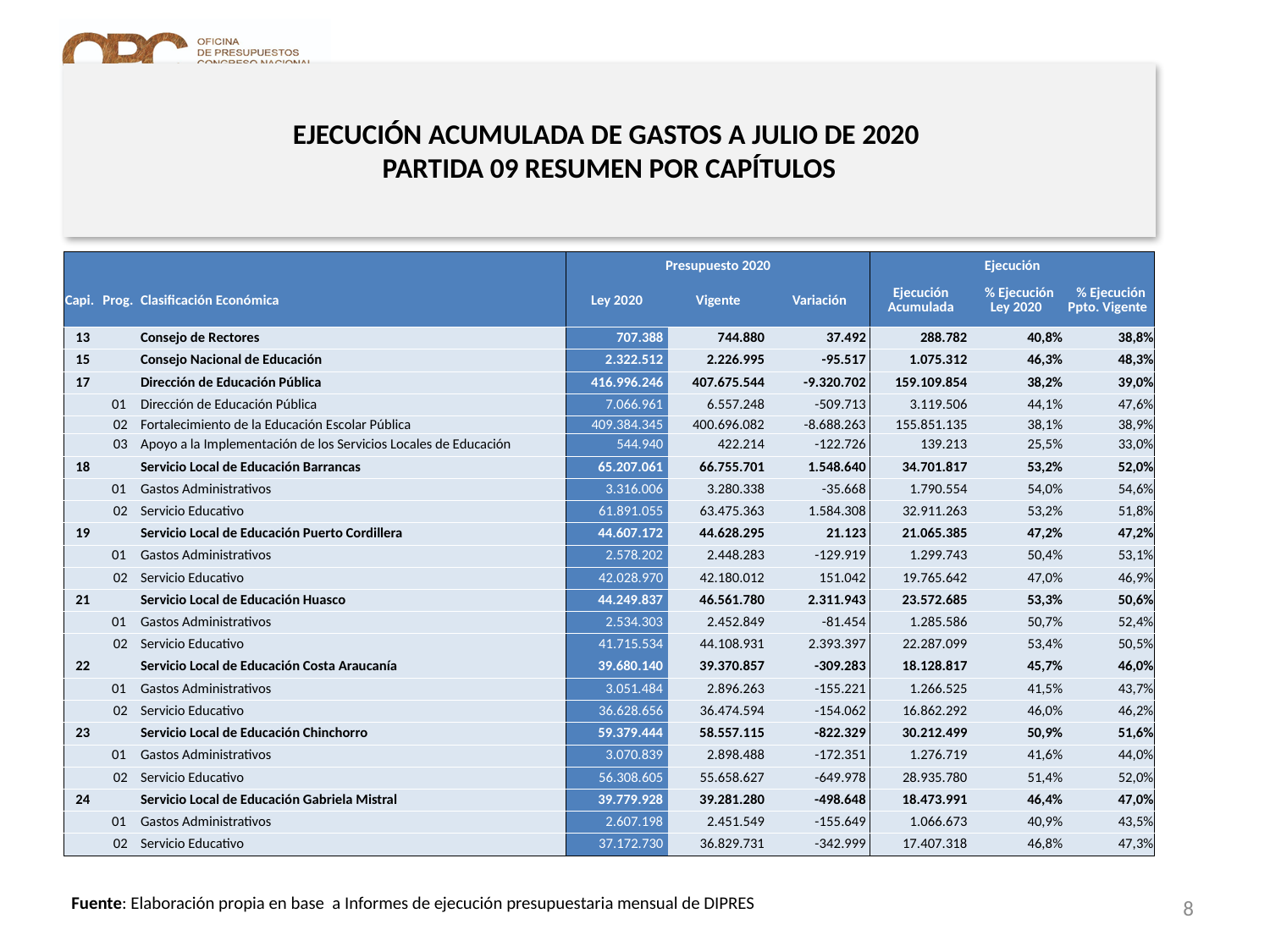

# EJECUCIÓN ACUMULADA DE GASTOS A JULIO DE 2020 PARTIDA 09 RESUMEN POR CAPÍTULOS
en miles de pesos 2020                                                                                                                      …2 de 3
|  |  |  | Presupuesto 2020 |  |  | Ejecución |  |  |
| --- | --- | --- | --- | --- | --- | --- | --- | --- |
| Capi. | Prog. | Clasificación Económica | Ley 2020 | Vigente | Variación | Ejecución Acumulada | % Ejecución Ley 2020 | % Ejecución Ppto. Vigente |
| 13 |  | Consejo de Rectores | 707.388 | 744.880 | 37.492 | 288.782 | 40,8% | 38,8% |
| 15 |  | Consejo Nacional de Educación | 2.322.512 | 2.226.995 | -95.517 | 1.075.312 | 46,3% | 48,3% |
| 17 |  | Dirección de Educación Pública | 416.996.246 | 407.675.544 | -9.320.702 | 159.109.854 | 38,2% | 39,0% |
|  | 01 | Dirección de Educación Pública | 7.066.961 | 6.557.248 | -509.713 | 3.119.506 | 44,1% | 47,6% |
|  | 02 | Fortalecimiento de la Educación Escolar Pública | 409.384.345 | 400.696.082 | -8.688.263 | 155.851.135 | 38,1% | 38,9% |
|  | 03 | Apoyo a la Implementación de los Servicios Locales de Educación | 544.940 | 422.214 | -122.726 | 139.213 | 25,5% | 33,0% |
| 18 |  | Servicio Local de Educación Barrancas | 65.207.061 | 66.755.701 | 1.548.640 | 34.701.817 | 53,2% | 52,0% |
|  | 01 | Gastos Administrativos | 3.316.006 | 3.280.338 | -35.668 | 1.790.554 | 54,0% | 54,6% |
|  | 02 | Servicio Educativo | 61.891.055 | 63.475.363 | 1.584.308 | 32.911.263 | 53,2% | 51,8% |
| 19 |  | Servicio Local de Educación Puerto Cordillera | 44.607.172 | 44.628.295 | 21.123 | 21.065.385 | 47,2% | 47,2% |
|  | 01 | Gastos Administrativos | 2.578.202 | 2.448.283 | -129.919 | 1.299.743 | 50,4% | 53,1% |
|  | 02 | Servicio Educativo | 42.028.970 | 42.180.012 | 151.042 | 19.765.642 | 47,0% | 46,9% |
| 21 |  | Servicio Local de Educación Huasco | 44.249.837 | 46.561.780 | 2.311.943 | 23.572.685 | 53,3% | 50,6% |
|  | 01 | Gastos Administrativos | 2.534.303 | 2.452.849 | -81.454 | 1.285.586 | 50,7% | 52,4% |
|  | 02 | Servicio Educativo | 41.715.534 | 44.108.931 | 2.393.397 | 22.287.099 | 53,4% | 50,5% |
| 22 |  | Servicio Local de Educación Costa Araucanía | 39.680.140 | 39.370.857 | -309.283 | 18.128.817 | 45,7% | 46,0% |
|  | 01 | Gastos Administrativos | 3.051.484 | 2.896.263 | -155.221 | 1.266.525 | 41,5% | 43,7% |
|  | 02 | Servicio Educativo | 36.628.656 | 36.474.594 | -154.062 | 16.862.292 | 46,0% | 46,2% |
| 23 |  | Servicio Local de Educación Chinchorro | 59.379.444 | 58.557.115 | -822.329 | 30.212.499 | 50,9% | 51,6% |
|  | 01 | Gastos Administrativos | 3.070.839 | 2.898.488 | -172.351 | 1.276.719 | 41,6% | 44,0% |
|  | 02 | Servicio Educativo | 56.308.605 | 55.658.627 | -649.978 | 28.935.780 | 51,4% | 52,0% |
| 24 |  | Servicio Local de Educación Gabriela Mistral | 39.779.928 | 39.281.280 | -498.648 | 18.473.991 | 46,4% | 47,0% |
|  | 01 | Gastos Administrativos | 2.607.198 | 2.451.549 | -155.649 | 1.066.673 | 40,9% | 43,5% |
|  | 02 | Servicio Educativo | 37.172.730 | 36.829.731 | -342.999 | 17.407.318 | 46,8% | 47,3% |
8